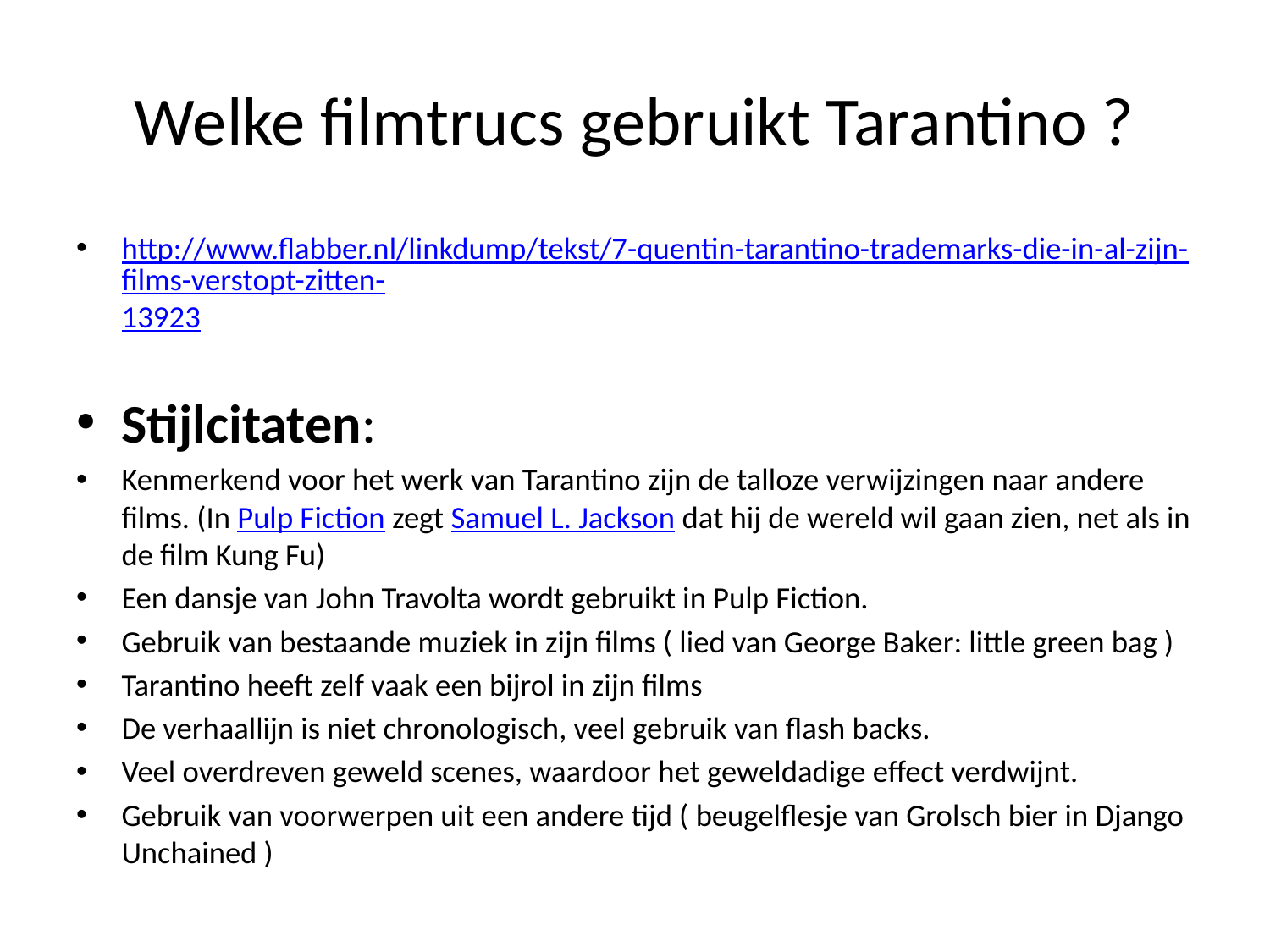

# Welke filmtrucs gebruikt Tarantino ?
http://www.flabber.nl/linkdump/tekst/7-quentin-tarantino-trademarks-die-in-al-zijn-films-verstopt-zitten-13923

Stijlcitaten:
Kenmerkend voor het werk van Tarantino zijn de talloze verwijzingen naar andere films. (In Pulp Fiction zegt Samuel L. Jackson dat hij de wereld wil gaan zien, net als in de film Kung Fu)
Een dansje van John Travolta wordt gebruikt in Pulp Fiction.
Gebruik van bestaande muziek in zijn films ( lied van George Baker: little green bag )
Tarantino heeft zelf vaak een bijrol in zijn films
De verhaallijn is niet chronologisch, veel gebruik van flash backs.
Veel overdreven geweld scenes, waardoor het geweldadige effect verdwijnt.
Gebruik van voorwerpen uit een andere tijd ( beugelflesje van Grolsch bier in Django Unchained )